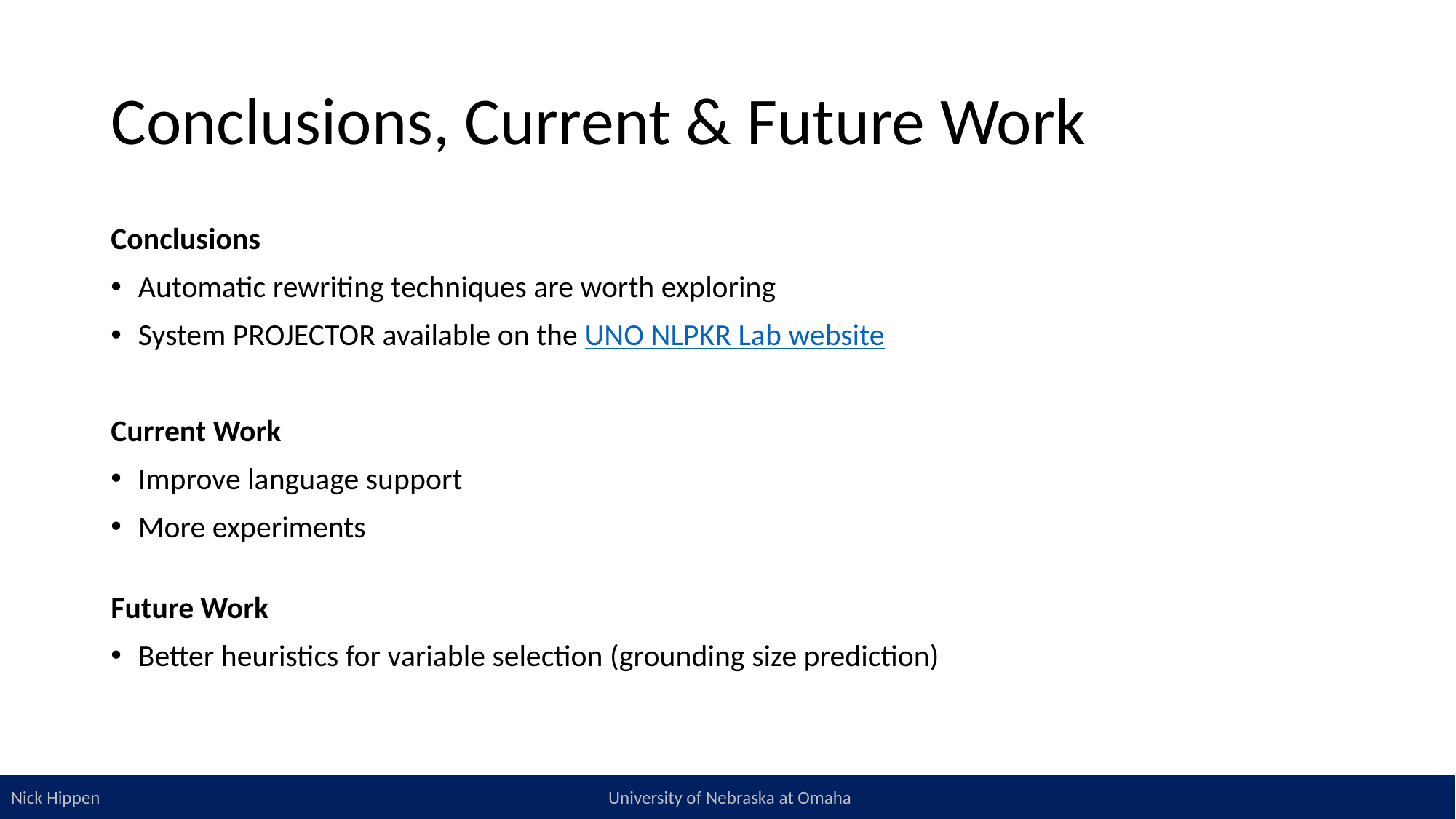

# Conclusions, Current & Future Work
Conclusions
Automatic rewriting techniques are worth exploring
System PROJECTOR available on the UNO NLPKR Lab website

Current Work
Improve language support
More experiments
Future Work
Better heuristics for variable selection (grounding size prediction)
34
Nick Hippen                                                                                                                          University of Nebraska at Omaha